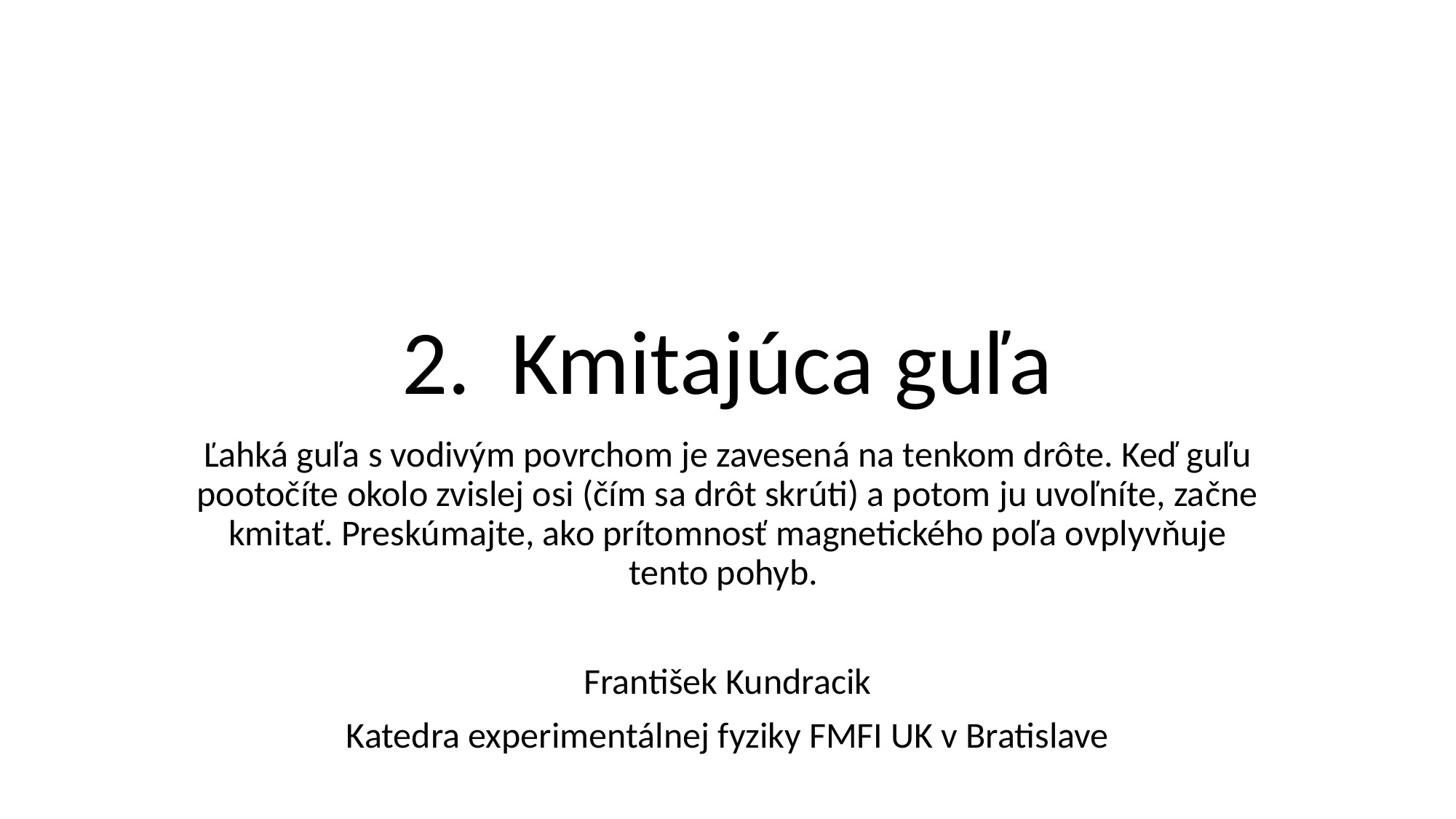

# 2.	Kmitajúca guľa
Ľahká guľa s vodivým povrchom je zavesená na tenkom drôte. Keď guľu pootočíte okolo zvislej osi (čím sa drôt skrúti) a potom ju uvoľníte, začne kmitať. Preskúmajte, ako prítomnosť magnetického poľa ovplyvňuje tento pohyb.

František Kundracik
Katedra experimentálnej fyziky FMFI UK v Bratislave